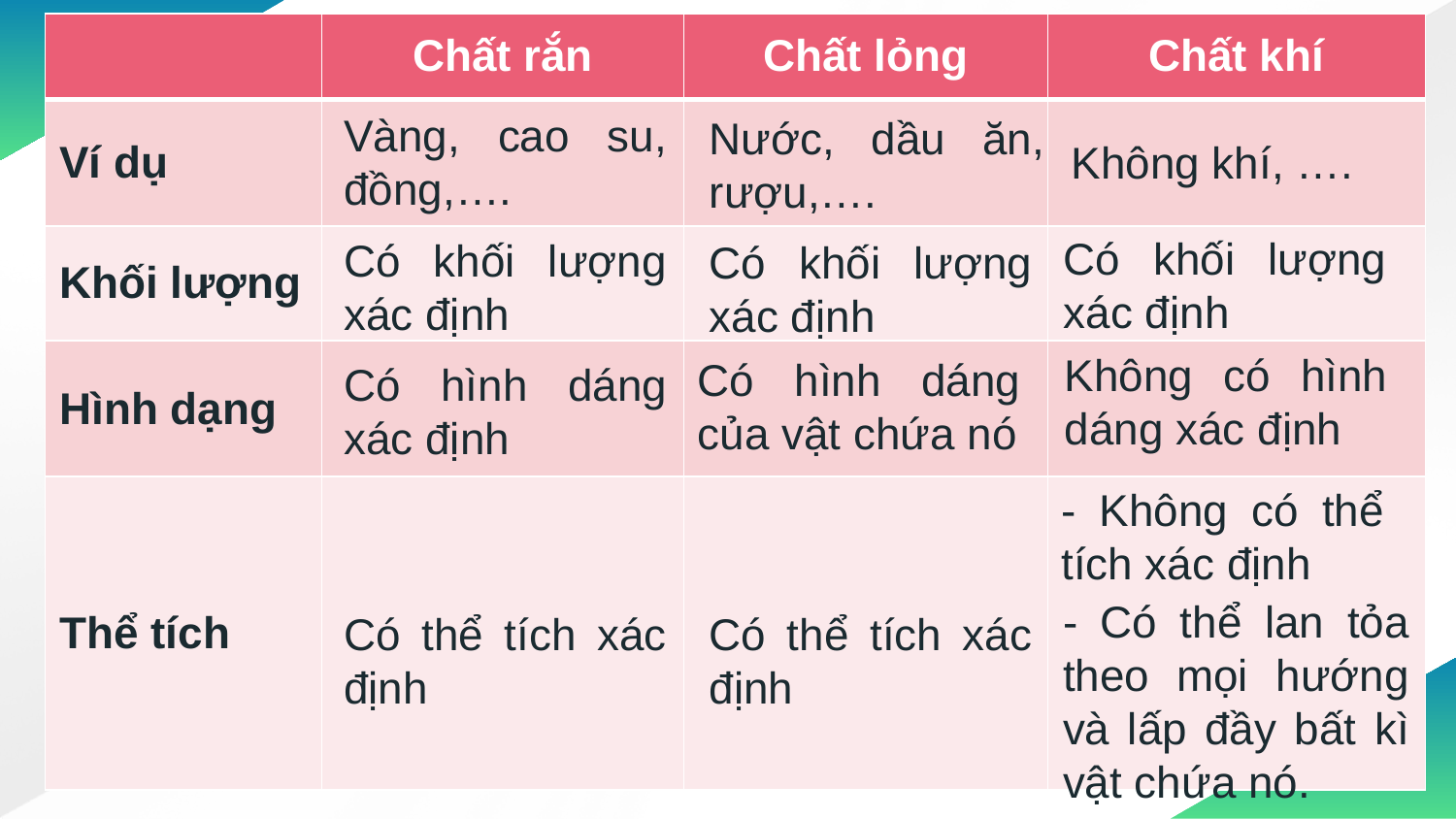

|  | Chất rắn | Chất lỏng | Chất khí |
| --- | --- | --- | --- |
| Ví dụ |  |  |  |
| Khối lượng |  |  |  |
| Hình dạng |  |  |  |
| Thể tích |  |  |  |
Vàng, cao su, đồng,….
Nước, dầu ăn, rượu,….
Không khí, ….
Có khối lượng xác định
Có khối lượng xác định
Có khối lượng xác định
Không có hình dáng xác định
Có hình dáng của vật chứa nó
Có hình dáng xác định
- Không có thể tích xác định
- Có thể lan tỏa theo mọi hướng và lấp đầy bất kì vật chứa nó.
Có thể tích xác định
Có thể tích xác định
11